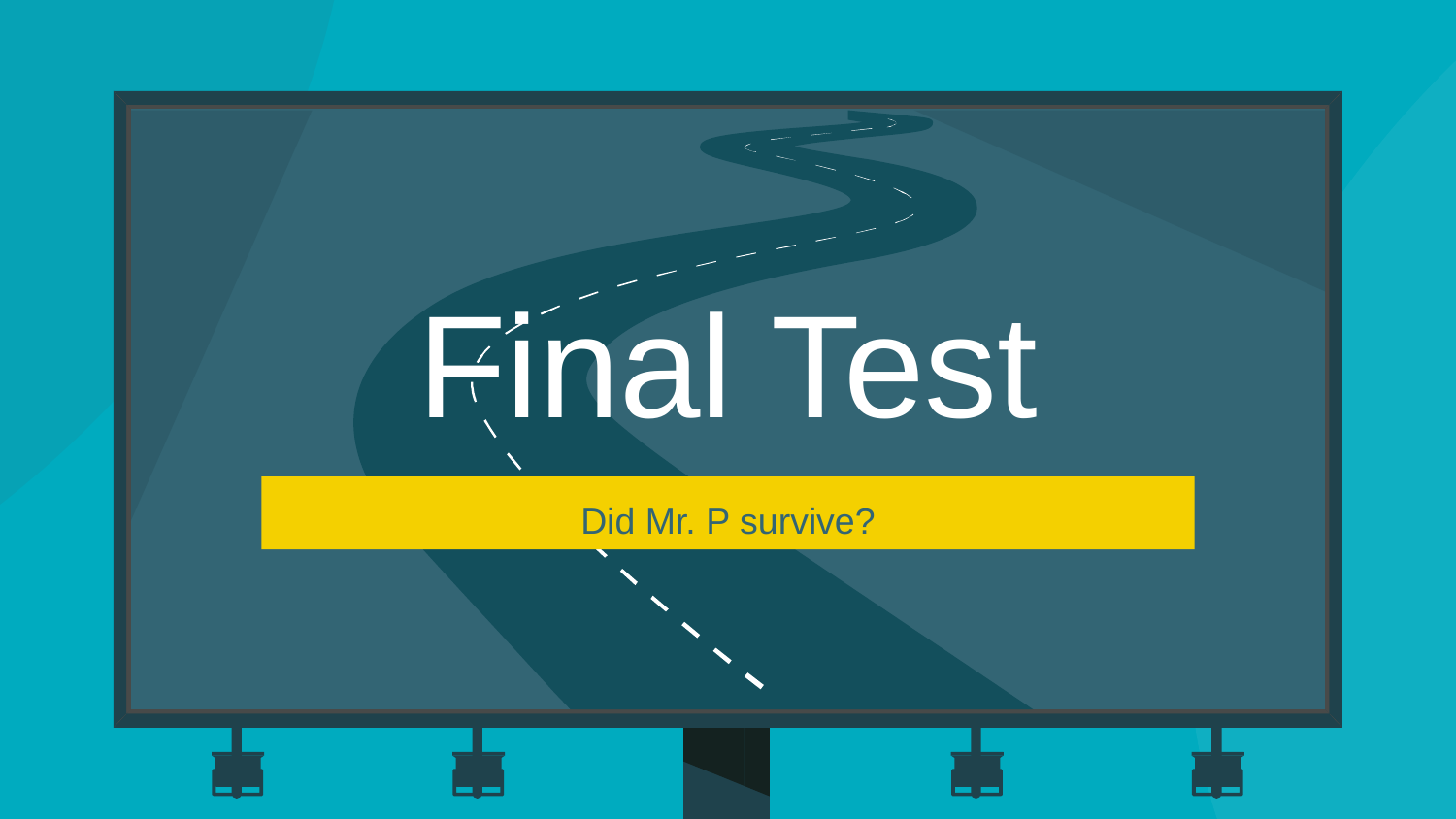

# Final Test
Did Mr. P survive?